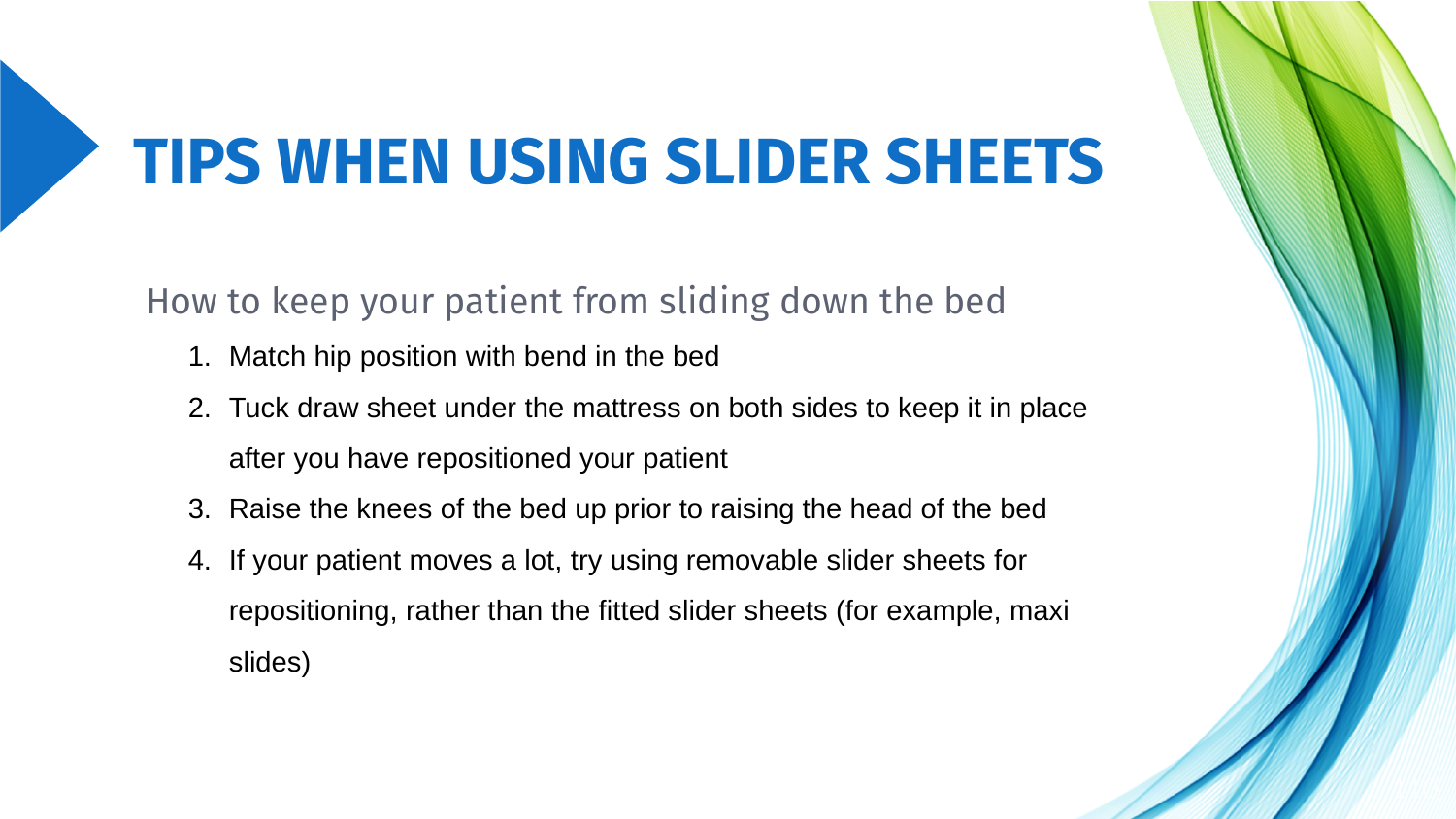

# TIPS WHEN USING SLIDER SHEETS
How to keep your patient from sliding down the bed
Match hip position with bend in the bed
Tuck draw sheet under the mattress on both sides to keep it in place after you have repositioned your patient
Raise the knees of the bed up prior to raising the head of the bed
If your patient moves a lot, try using removable slider sheets for repositioning, rather than the fitted slider sheets (for example, maxi slides)
110